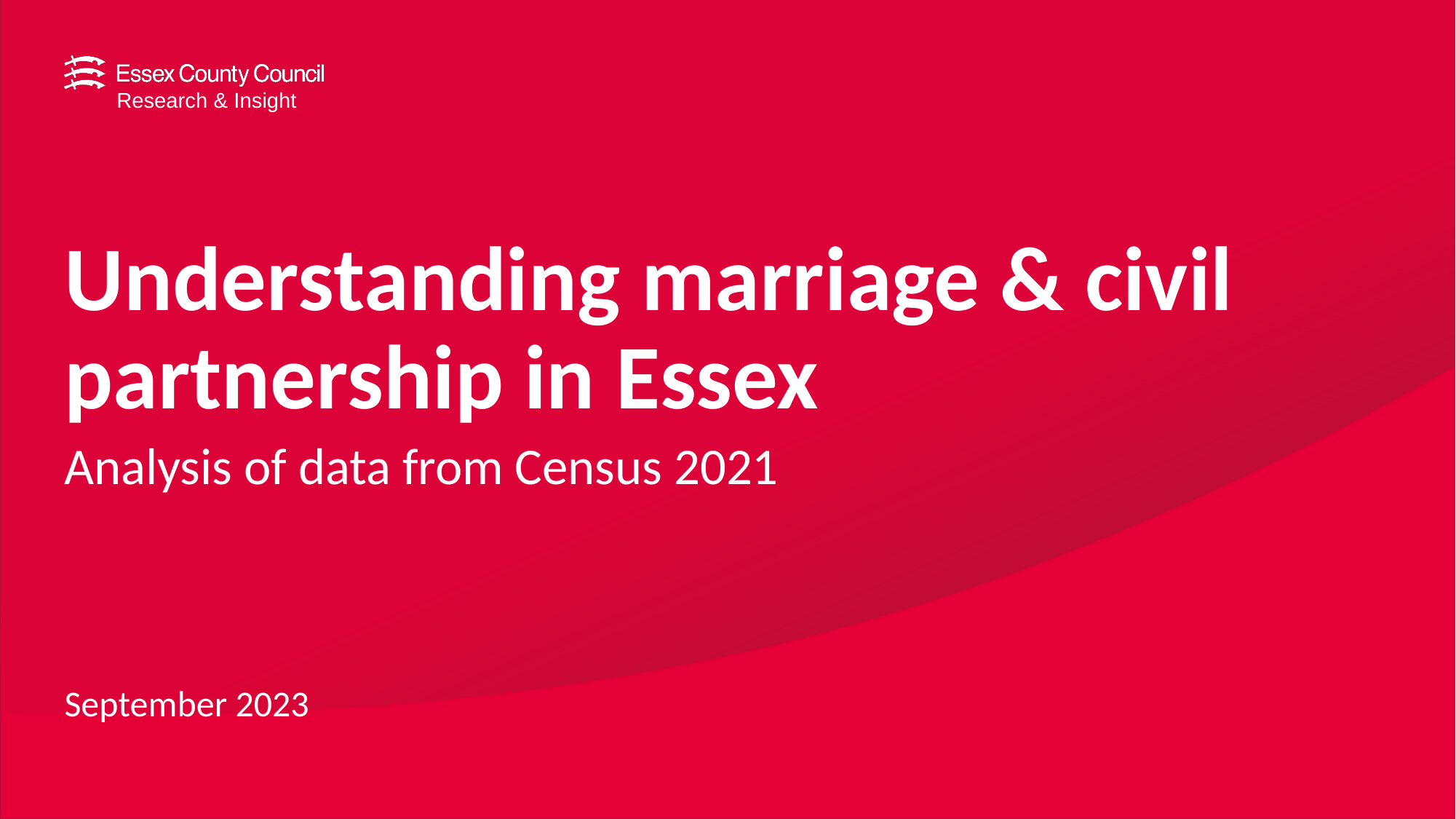

# Understanding marriage & civil partnership in Essex
Analysis of data from Census 2021

September 2023